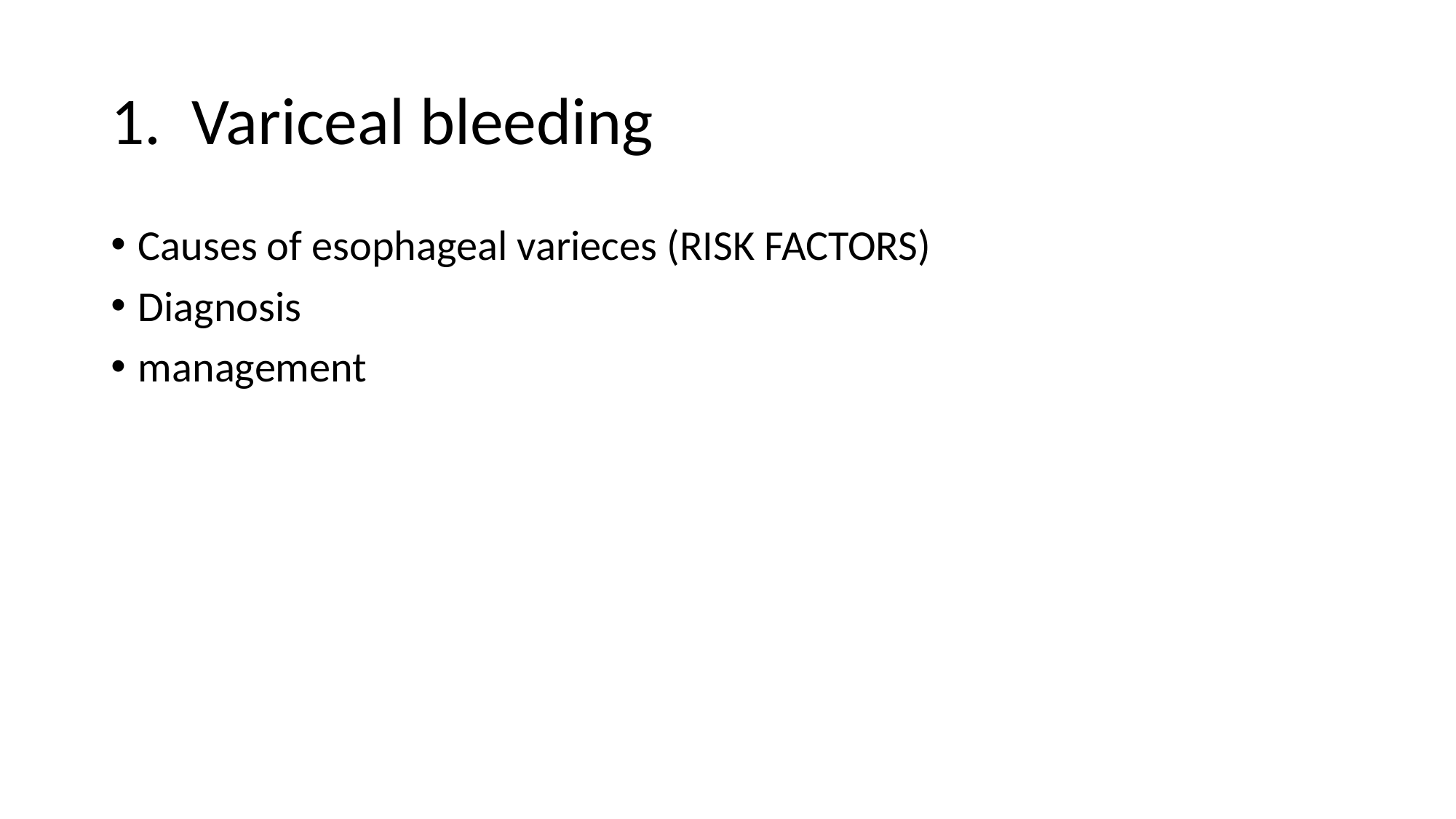

# 1.  Variceal bleeding
Causes of esophageal varieces (RISK FACTORS)
Diagnosis
management